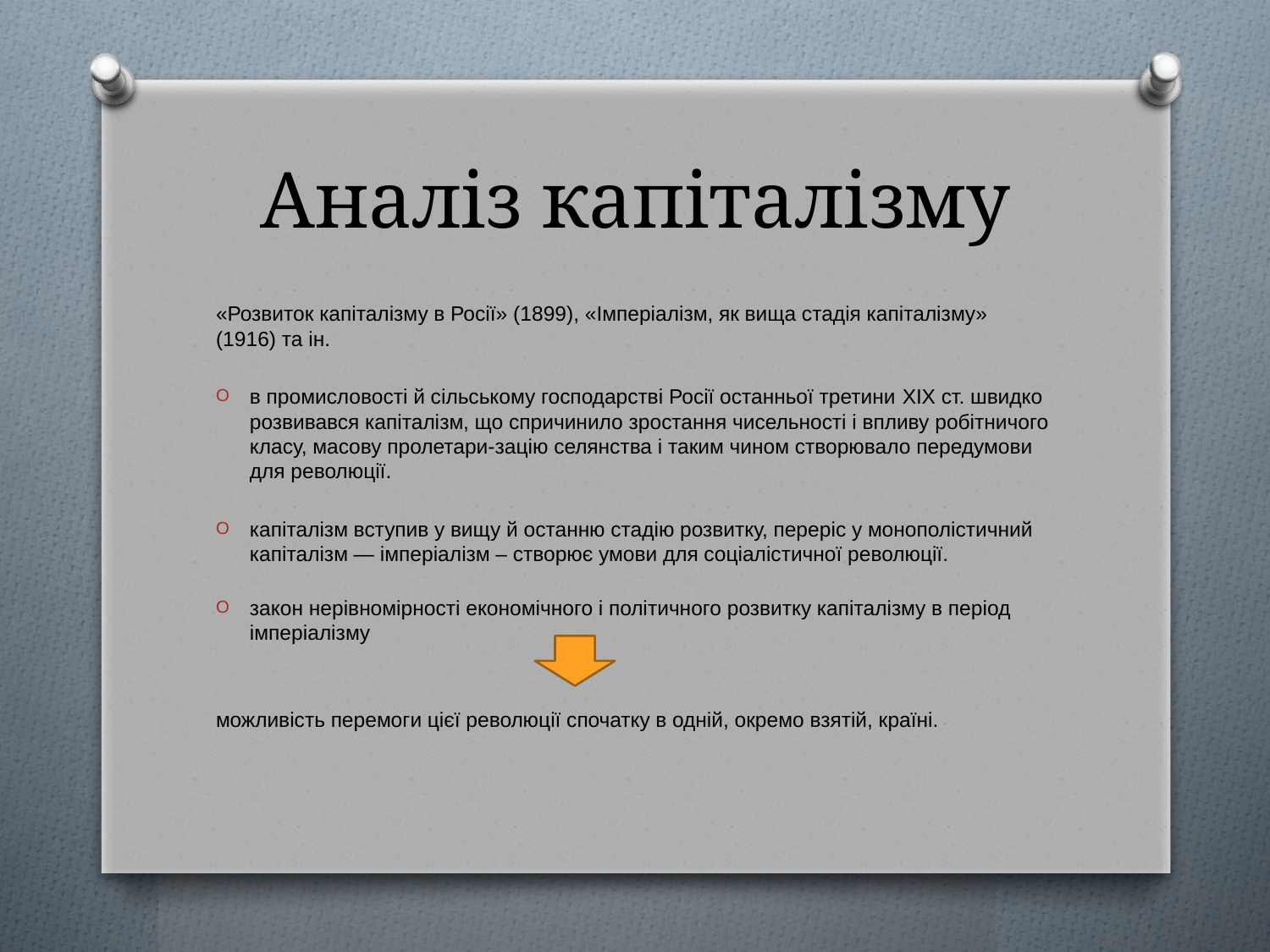

# Аналіз капіталізму
«Розвиток капіталізму в Росії» (1899), «Імперіалізм, як вища стадія капіталізму» (1916) та ін.

в промисловості й сільському господарстві Росії останньої третини XIX ст. швидко розвивався капіталізм, що спричинило зростання чисельності і впливу робітничого класу, масову пролетари-зацію селянства і таким чином створювало передумови для революції.

капіталізм вступив у вищу й останню стадію розвитку, переріс у монополістичний капіталізм — імперіалізм – створює умови для соціалістичної революції.
закон нерівномірності економічного і політичного розвитку капіталізму в період імперіалізму

можливість перемоги цієї революції спочатку в одній, окремо взятій, країні.